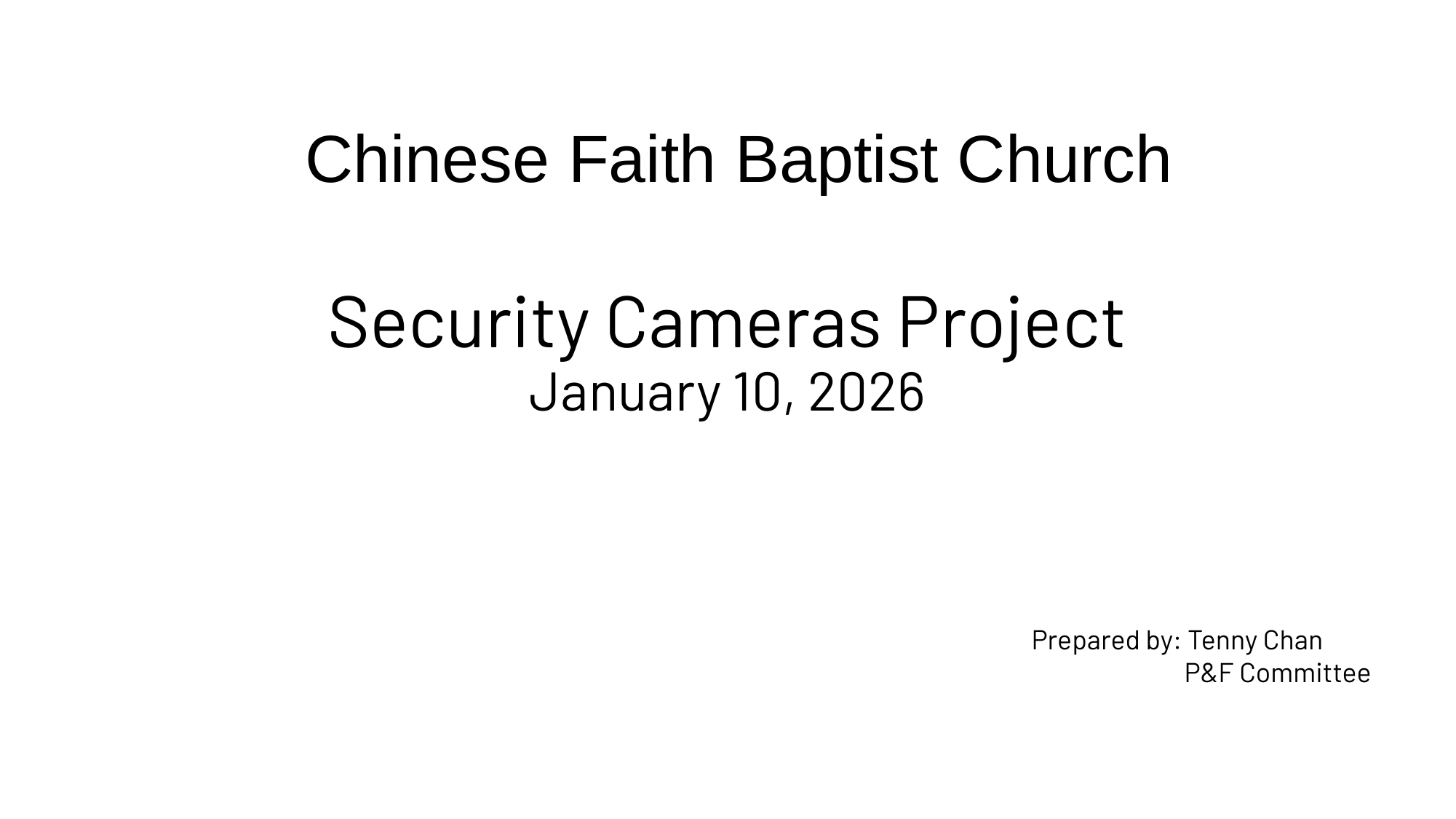

# Chinese Faith Baptist Church
Security Cameras Project
January 10, 2026
Prepared by: Tenny Chan
                            P&F Committee